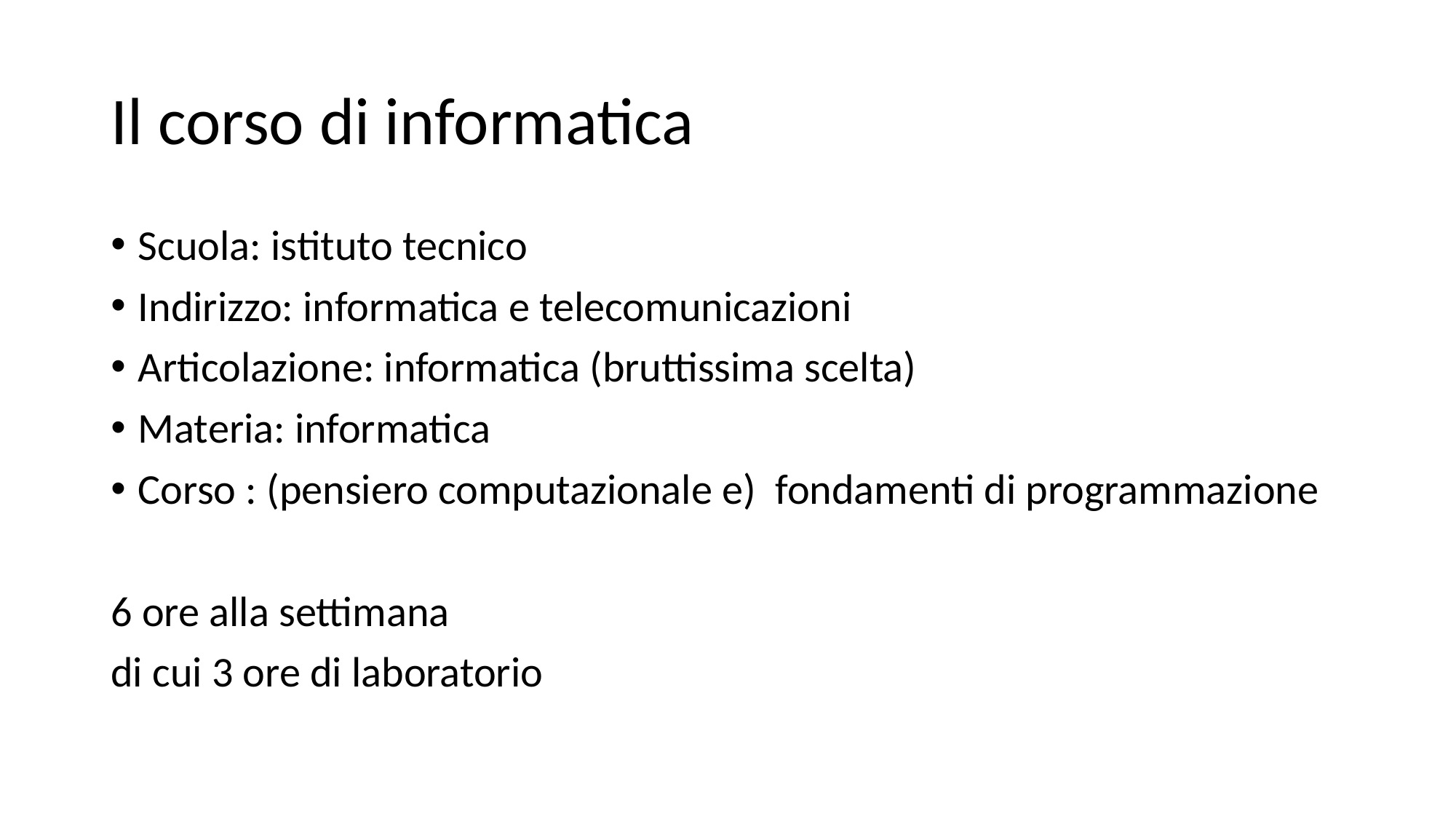

# Il corso di informatica
Scuola: istituto tecnico
Indirizzo: informatica e telecomunicazioni
Articolazione: informatica (bruttissima scelta)
Materia: informatica
Corso : (pensiero computazionale e)  fondamenti di programmazione

6 ore alla settimana
di cui 3 ore di laboratorio